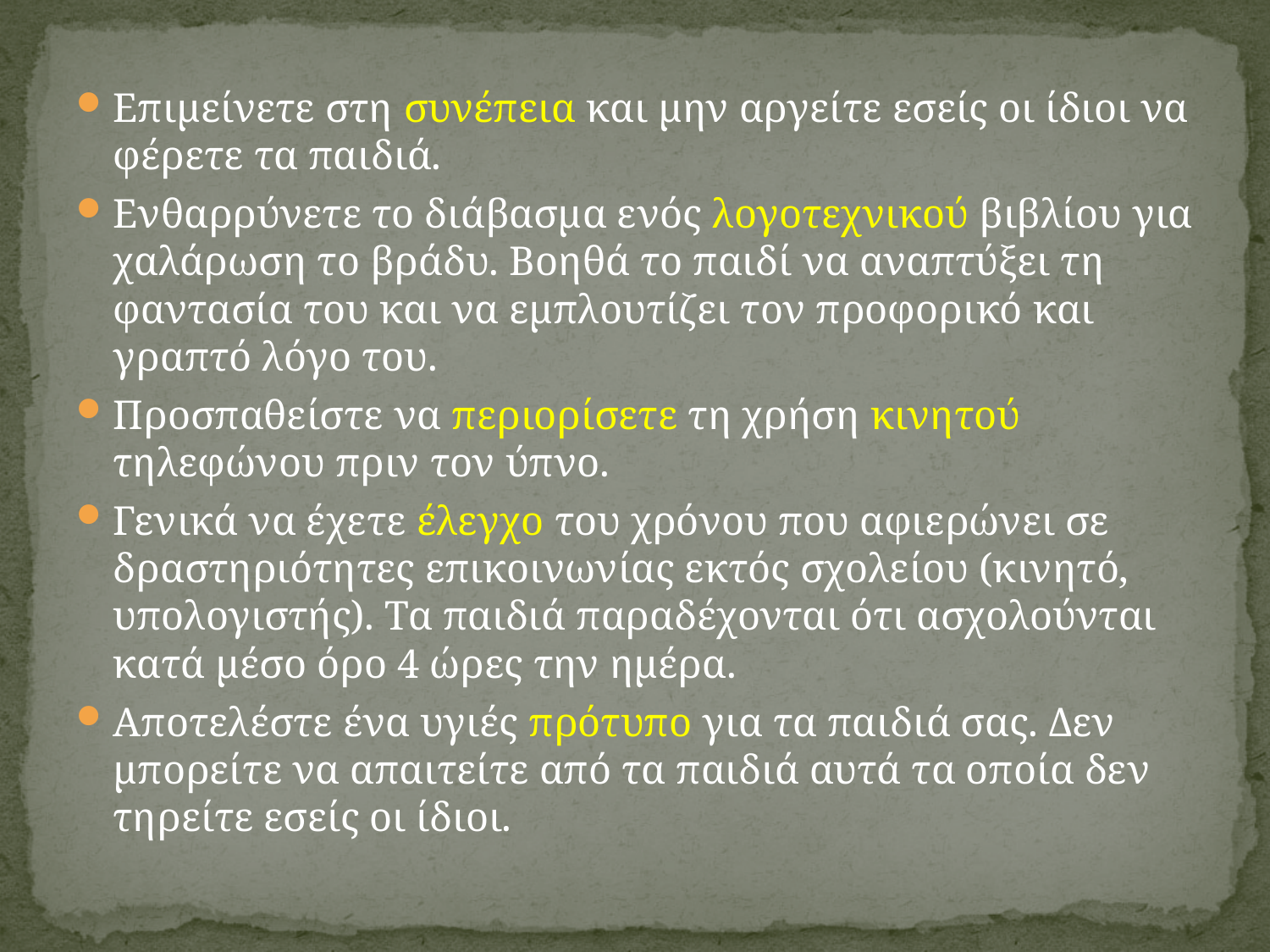

Επιμείνετε στη συνέπεια και μην αργείτε εσείς οι ίδιοι να φέρετε τα παιδιά.
Ενθαρρύνετε το διάβασμα ενός λογοτεχνικού βιβλίου για χαλάρωση το βράδυ. Βοηθά το παιδί να αναπτύξει τη φαντασία του και να εμπλουτίζει τον προφορικό και γραπτό λόγο του.
Προσπαθείστε να περιορίσετε τη χρήση κινητού τηλεφώνου πριν τον ύπνο.
Γενικά να έχετε έλεγχο του χρόνου που αφιερώνει σε δραστηριότητες επικοινωνίας εκτός σχολείου (κινητό, υπολογιστής). Τα παιδιά παραδέχονται ότι ασχολούνται κατά μέσο όρο 4 ώρες την ημέρα.
Αποτελέστε ένα υγιές πρότυπο για τα παιδιά σας. Δεν μπορείτε να απαιτείτε από τα παιδιά αυτά τα οποία δεν τηρείτε εσείς οι ίδιοι.